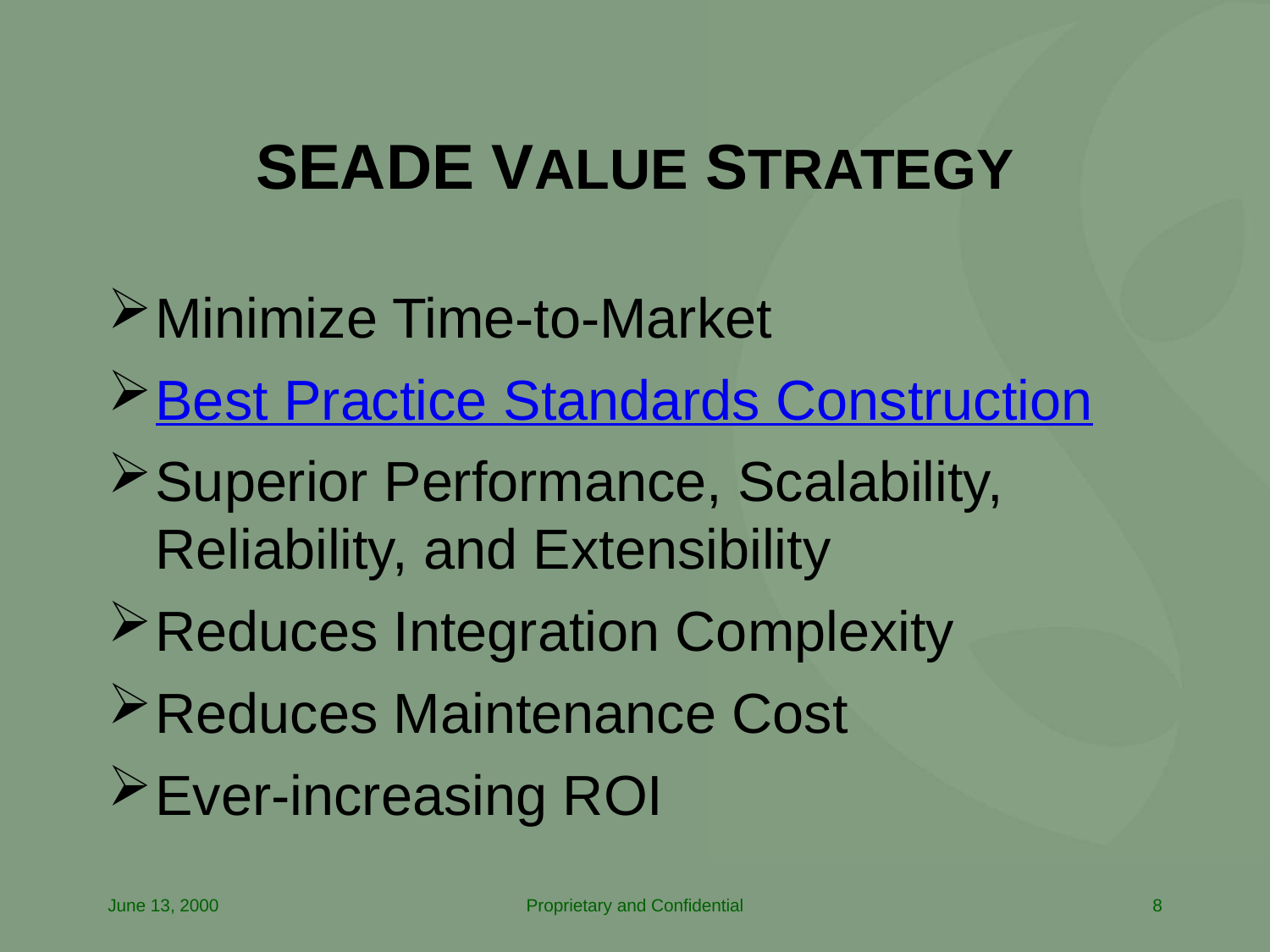

# SEADE VALUE STRATEGY
Minimize Time-to-Market
Best Practice Standards Construction
Superior Performance, Scalability, Reliability, and Extensibility
Reduces Integration Complexity
Reduces Maintenance Cost
Ever-increasing ROI
June 13, 2000
Proprietary and Confidential
8